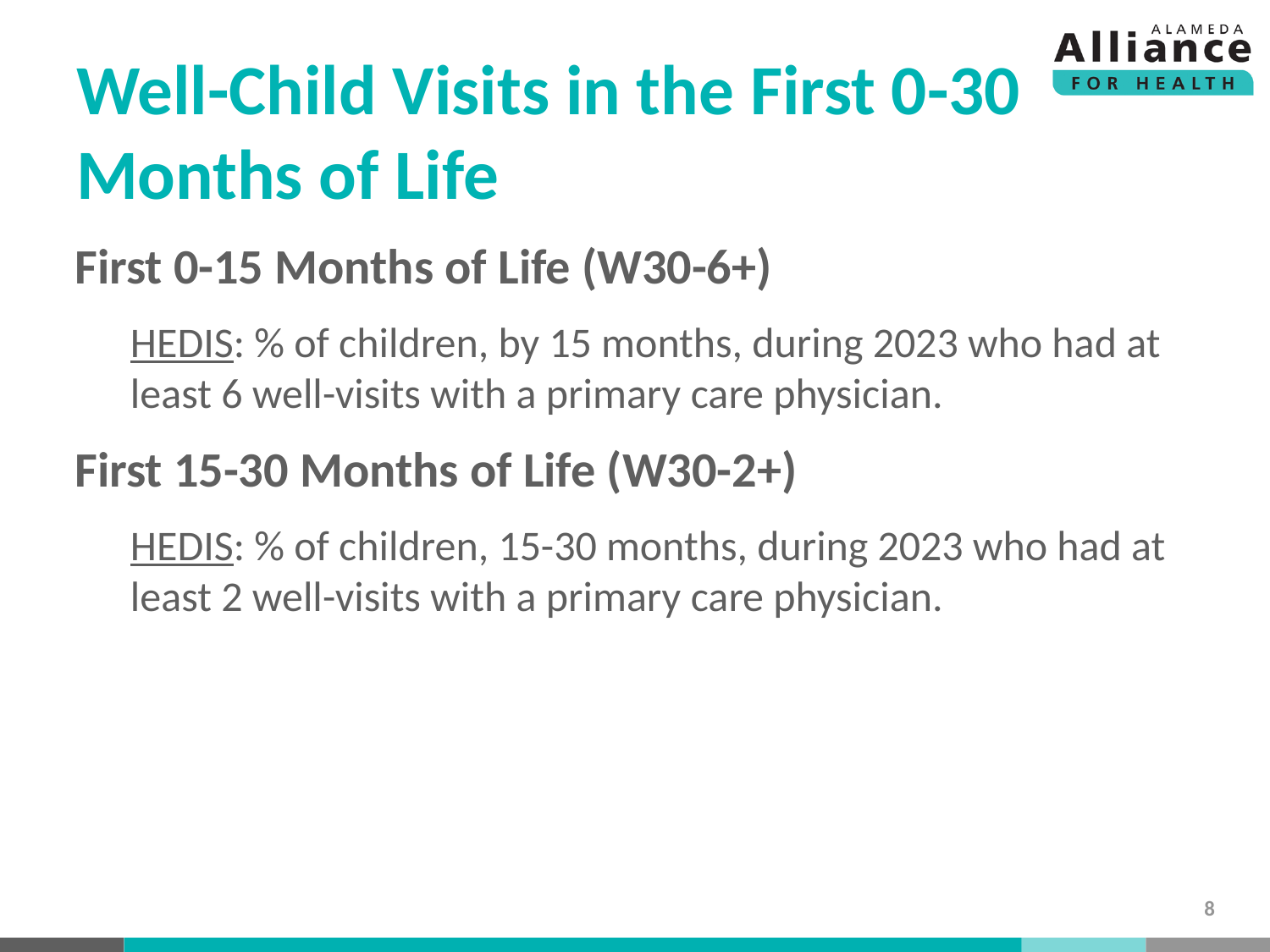

# Well-Child Visits in the First 0-30 Months of Life
First 0-15 Months of Life (W30-6+)
HEDIS: % of children, by 15 months, during 2023 who had at least 6 well-visits with a primary care physician.
First 15-30 Months of Life (W30-2+)
HEDIS: % of children, 15-30 months, during 2023 who had at least 2 well-visits with a primary care physician.

8